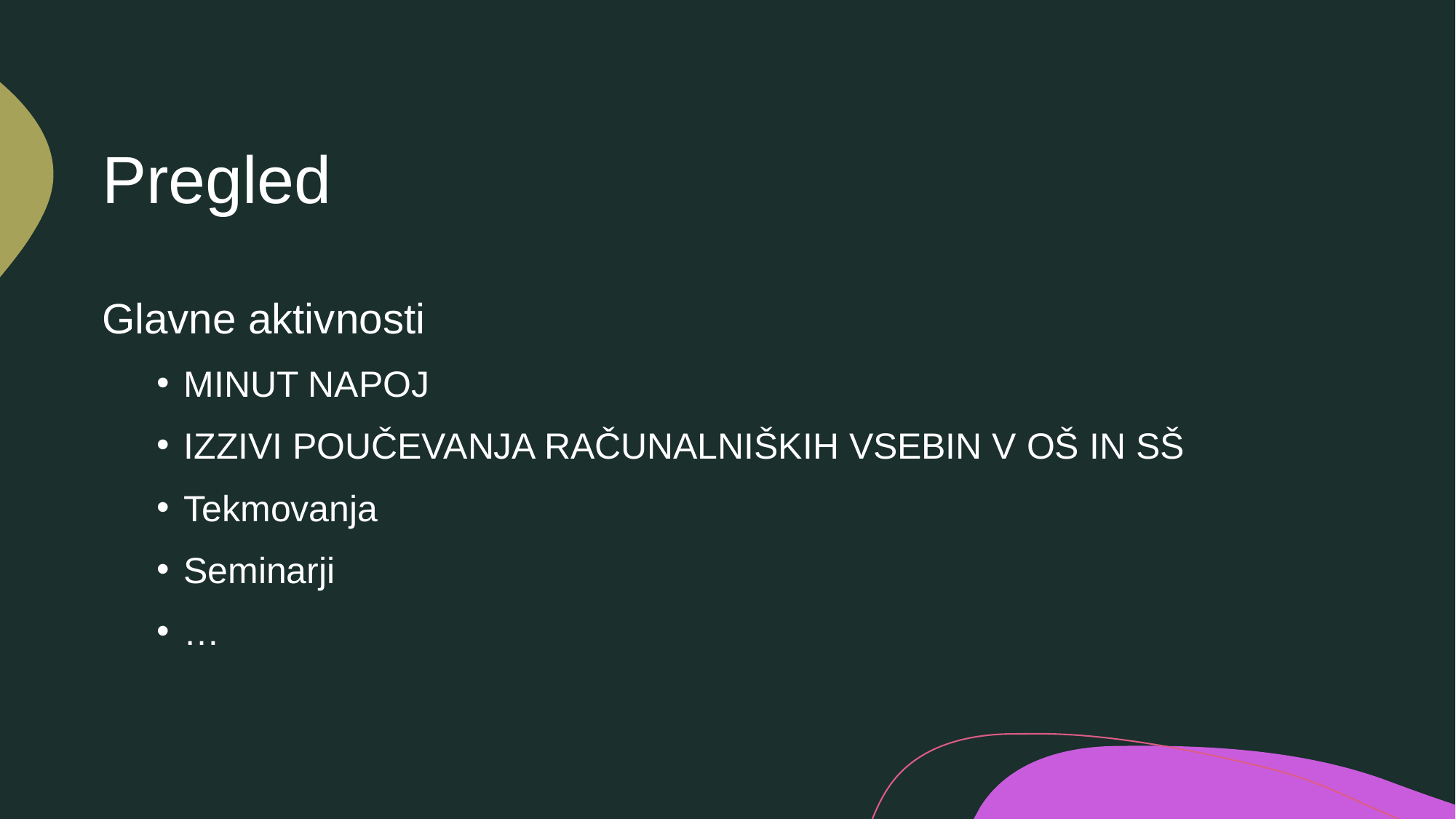

# Pregled
Glavne aktivnosti
MINUT NAPOJ
IZZIVI POUČEVANJA RAČUNALNIŠKIH VSEBIN V OŠ IN SŠ
Tekmovanja
Seminarji
…